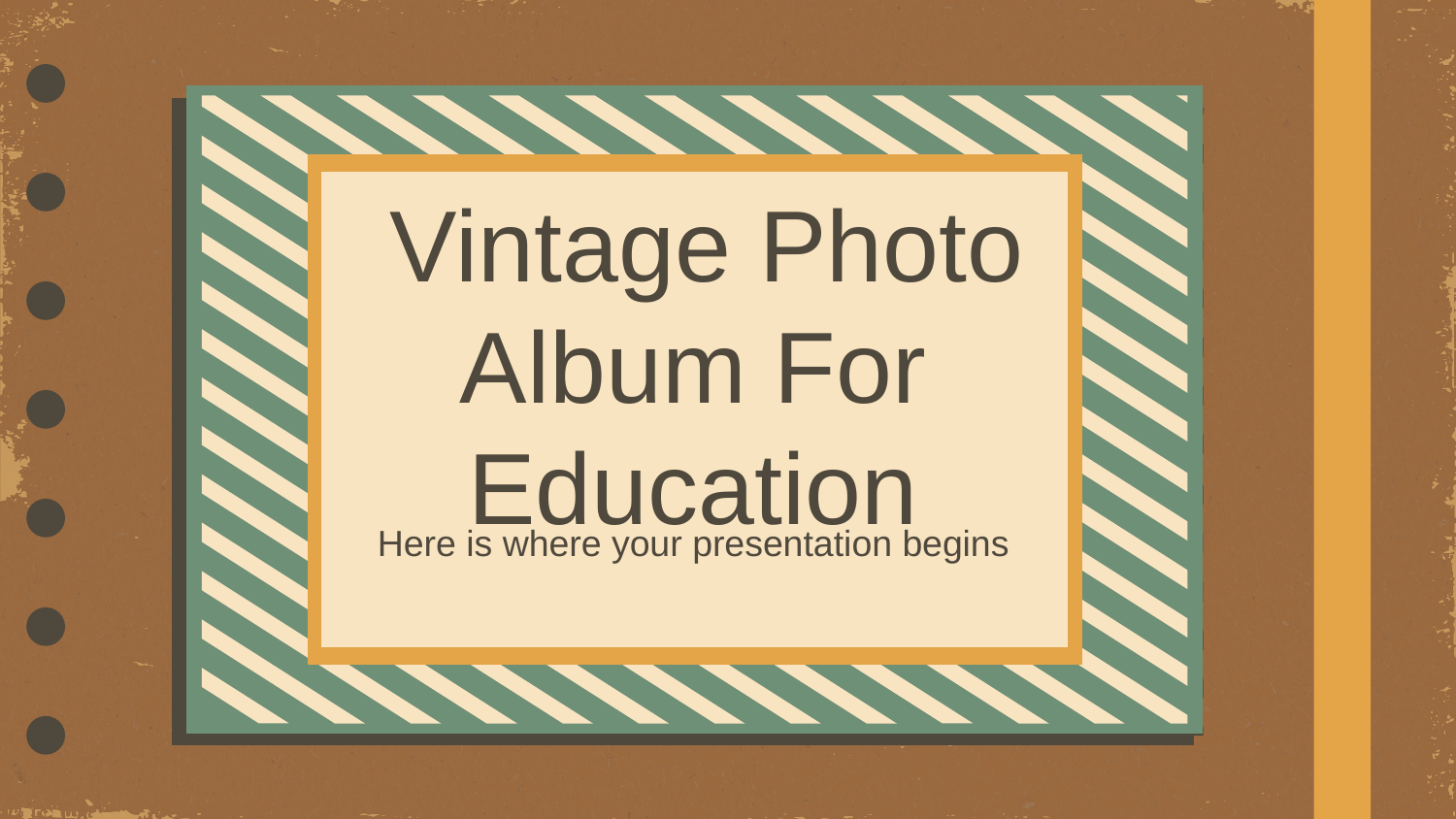

# Vintage Photo Album For Education
Here is where your presentation begins